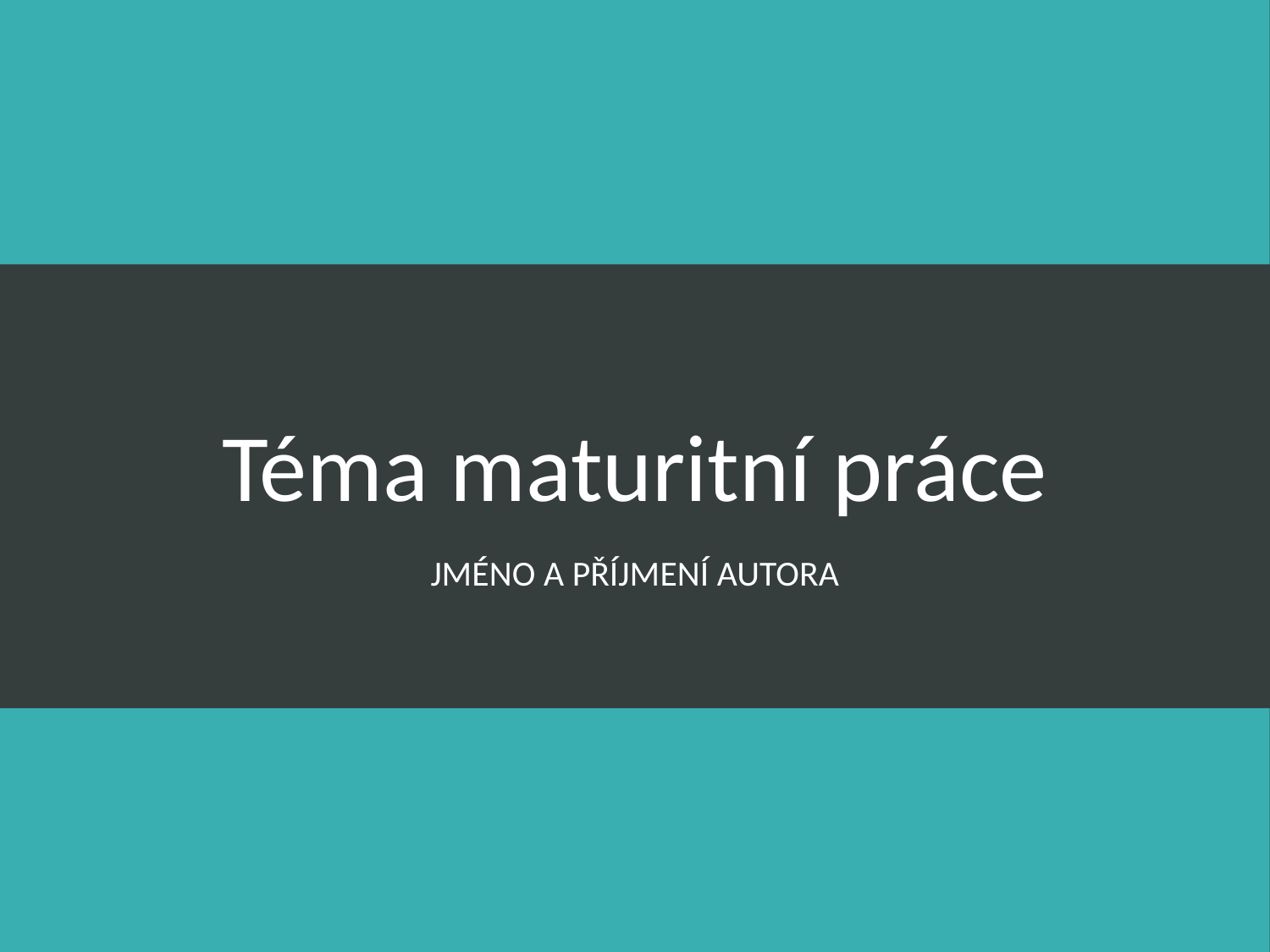

# Téma maturitní práce
Jméno a příjmení autora